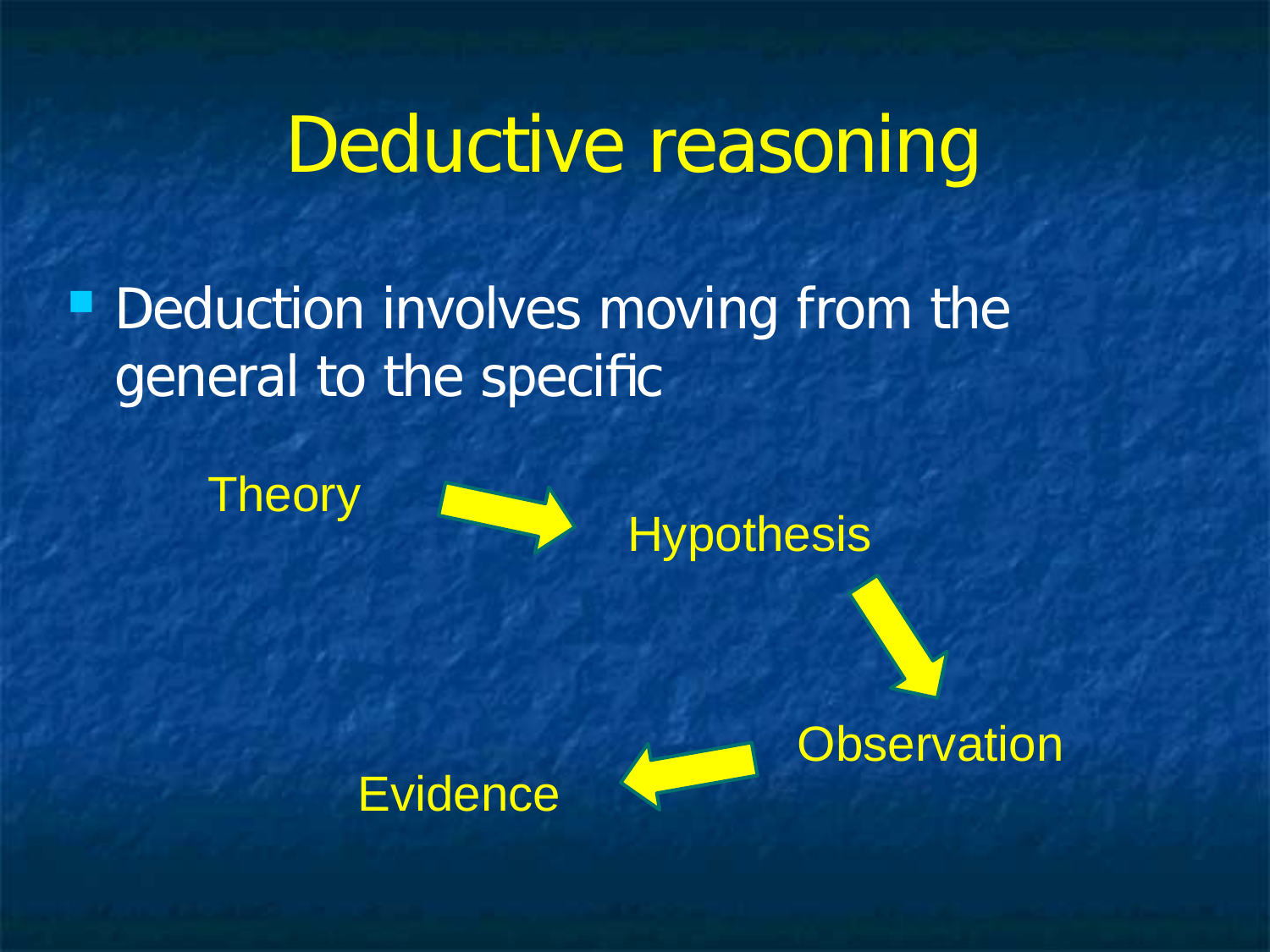

# Deductive reasoning
Deduction involves moving from the general to the specific
Theory

Hypothesis

Observation

Evidence